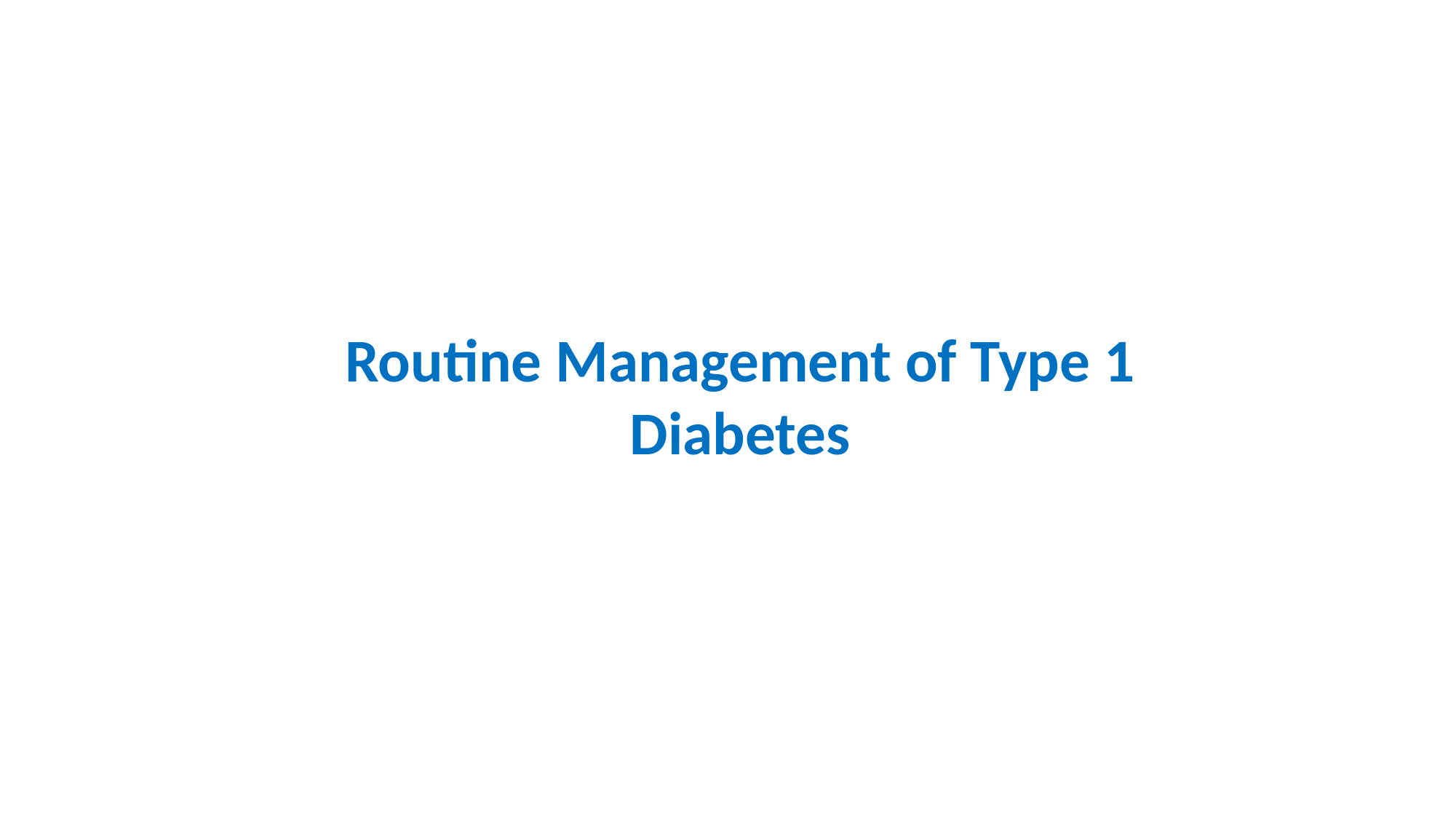

# Routine Management of Type 1 Diabetes